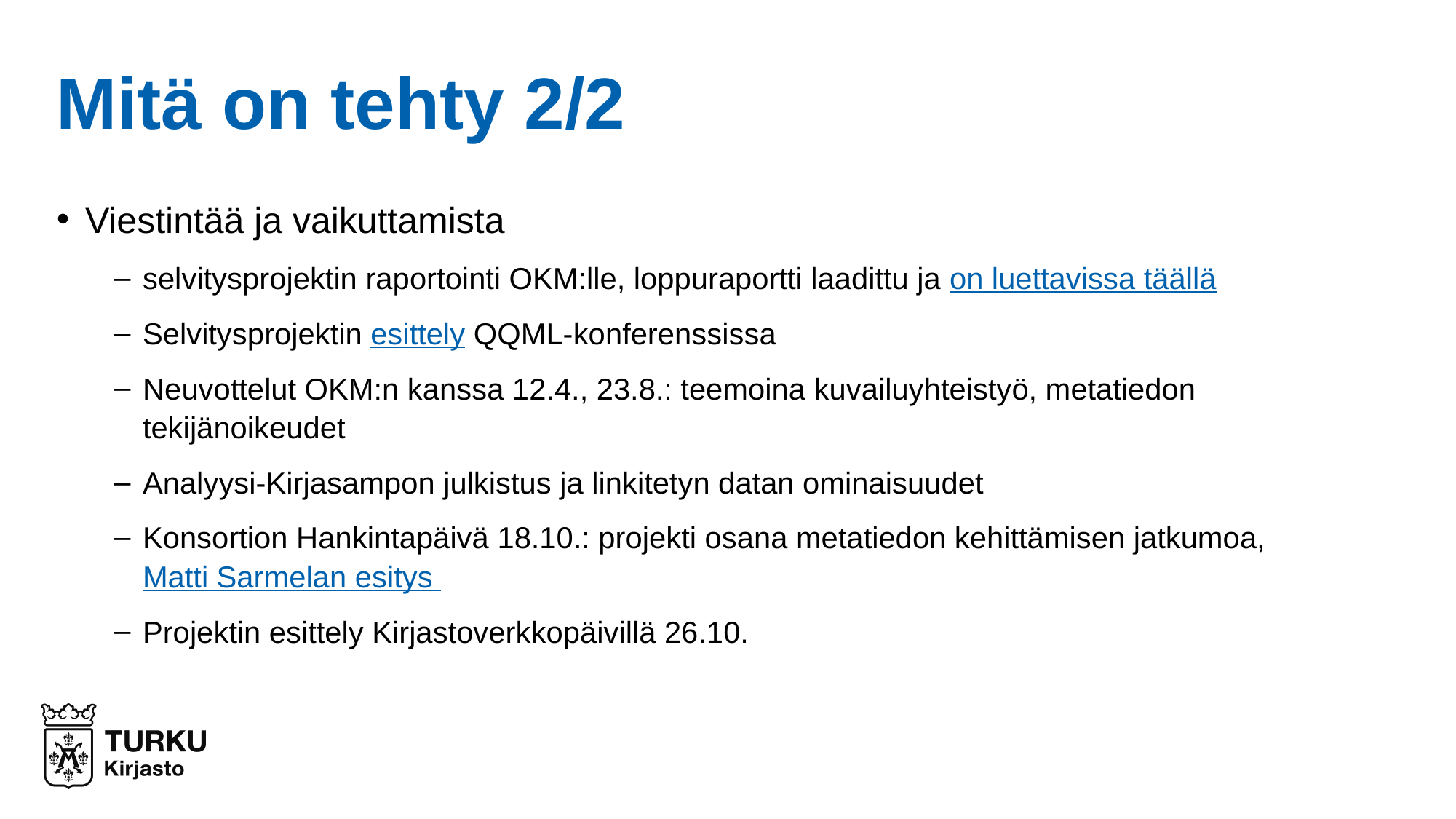

# Mitä on tehty 2/2
Viestintää ja vaikuttamista
selvitysprojektin raportointi OKM:lle, loppuraportti laadittu ja on luettavissa täällä
Selvitysprojektin esittely QQML-konferenssissa
Neuvottelut OKM:n kanssa 12.4., 23.8.: teemoina kuvailuyhteistyö, metatiedon tekijänoikeudet
Analyysi-Kirjasampon julkistus ja linkitetyn datan ominaisuudet
Konsortion Hankintapäivä 18.10.: projekti osana metatiedon kehittämisen jatkumoa, Matti Sarmelan esitys
Projektin esittely Kirjastoverkkopäivillä 26.10.